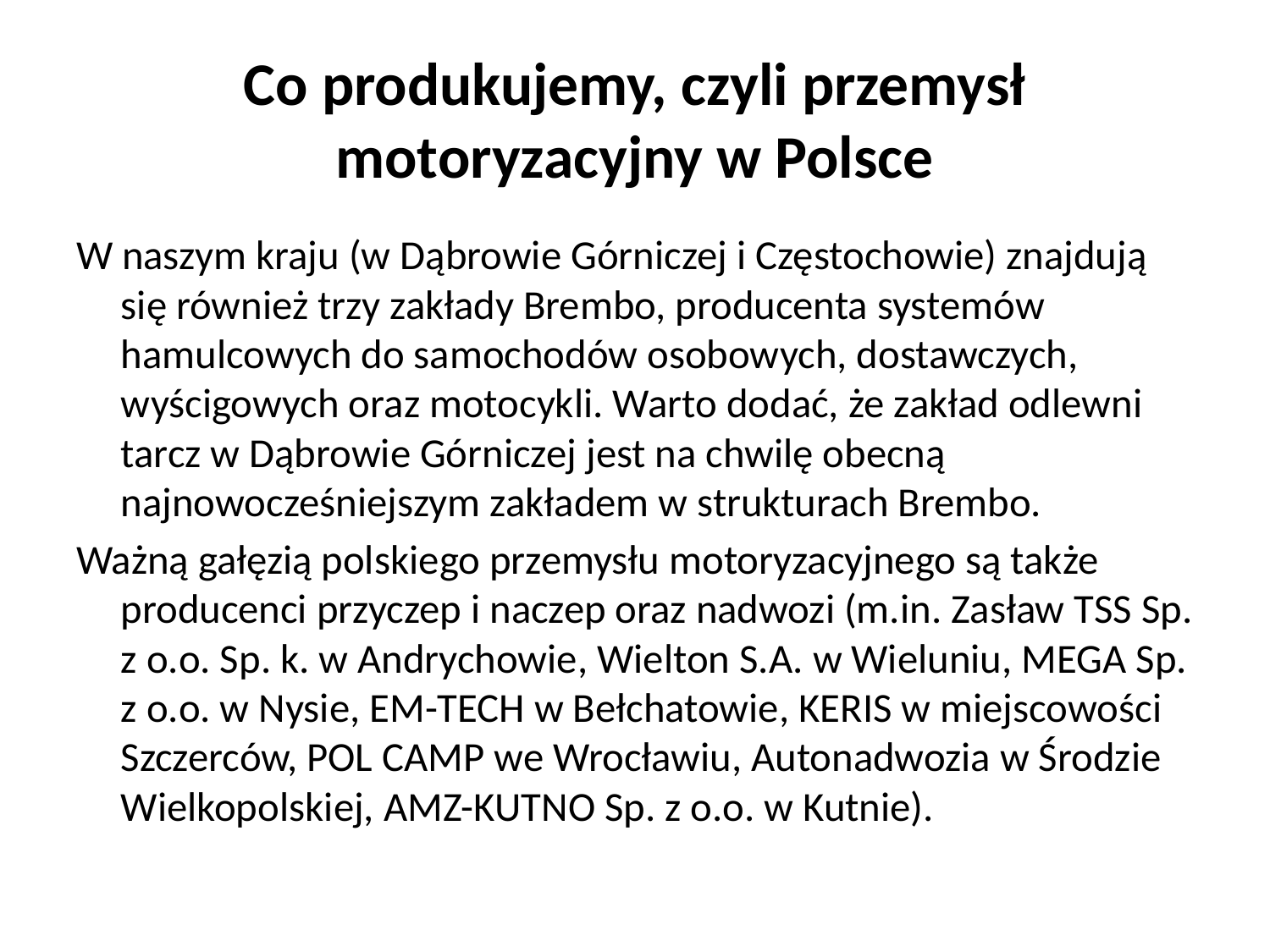

# Co produkujemy, czyli przemysł motoryzacyjny w Polsce
W naszym kraju (w Dąbrowie Górniczej i Częstochowie) znajdują się również trzy zakłady Brembo, producenta systemów hamulcowych do samochodów osobowych, dostawczych, wyścigowych oraz motocykli. Warto dodać, że zakład odlewni tarcz w Dąbrowie Górniczej jest na chwilę obecną najnowocześniejszym zakładem w strukturach Brembo.
Ważną gałęzią polskiego przemysłu motoryzacyjnego są także producenci przyczep i naczep oraz nadwozi (m.in. Zasław TSS Sp. z o.o. Sp. k. w Andrychowie, Wielton S.A. w Wieluniu, MEGA Sp. z o.o. w Nysie, EM-TECH w Bełchatowie, KERIS w miejscowości Szczerców, POL CAMP we Wrocławiu, Autonadwozia w Środzie Wielkopolskiej, AMZ-KUTNO Sp. z o.o. w Kutnie).